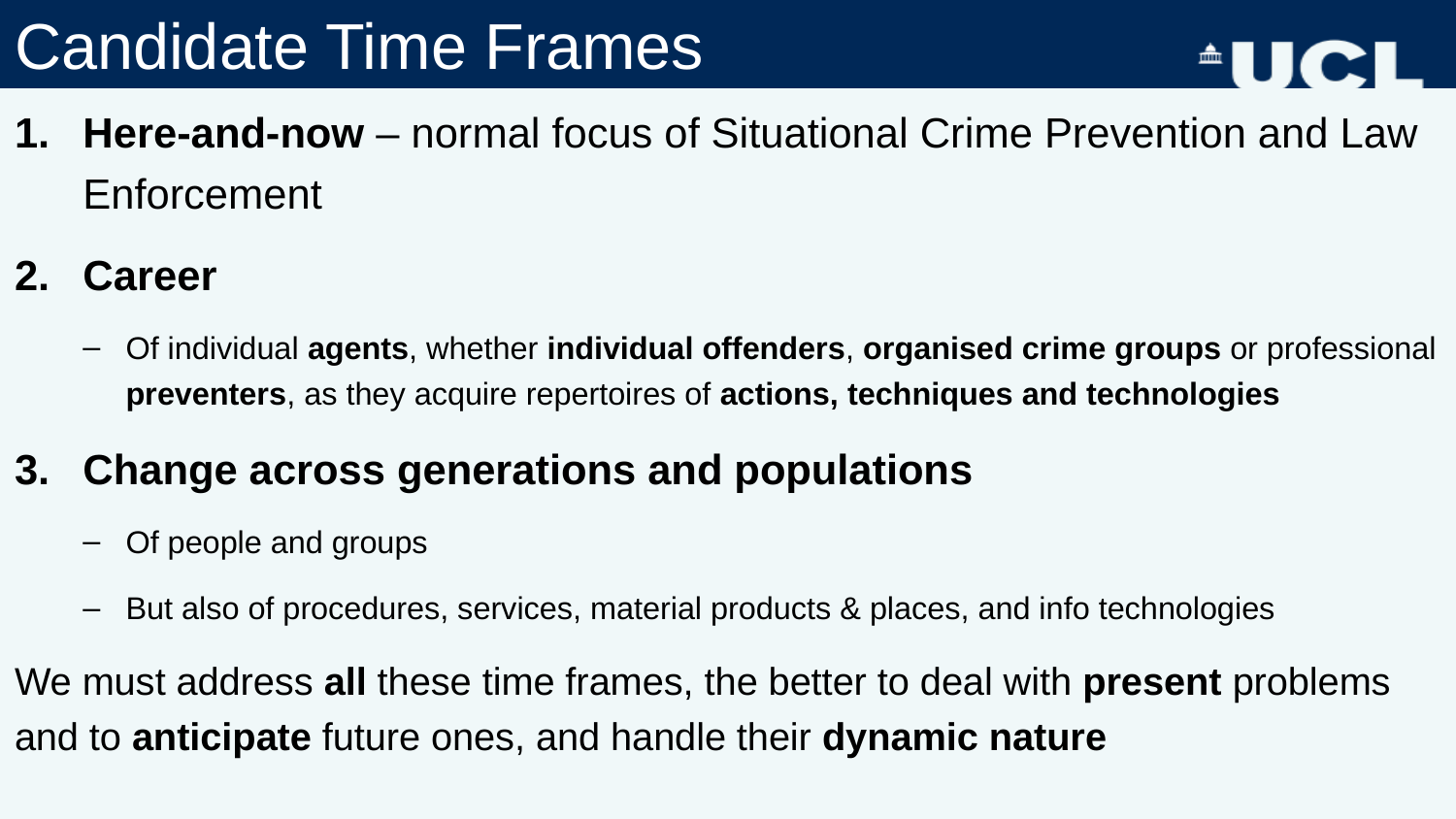

# Candidate Time Frames
Here-and-now – normal focus of Situational Crime Prevention and Law Enforcement
Career
Of individual agents, whether individual offenders, organised crime groups or professional preventers, as they acquire repertoires of actions, techniques and technologies
Change across generations and populations
Of people and groups
But also of procedures, services, material products & places, and info technologies
We must address all these time frames, the better to deal with present problems and to anticipate future ones, and handle their dynamic nature